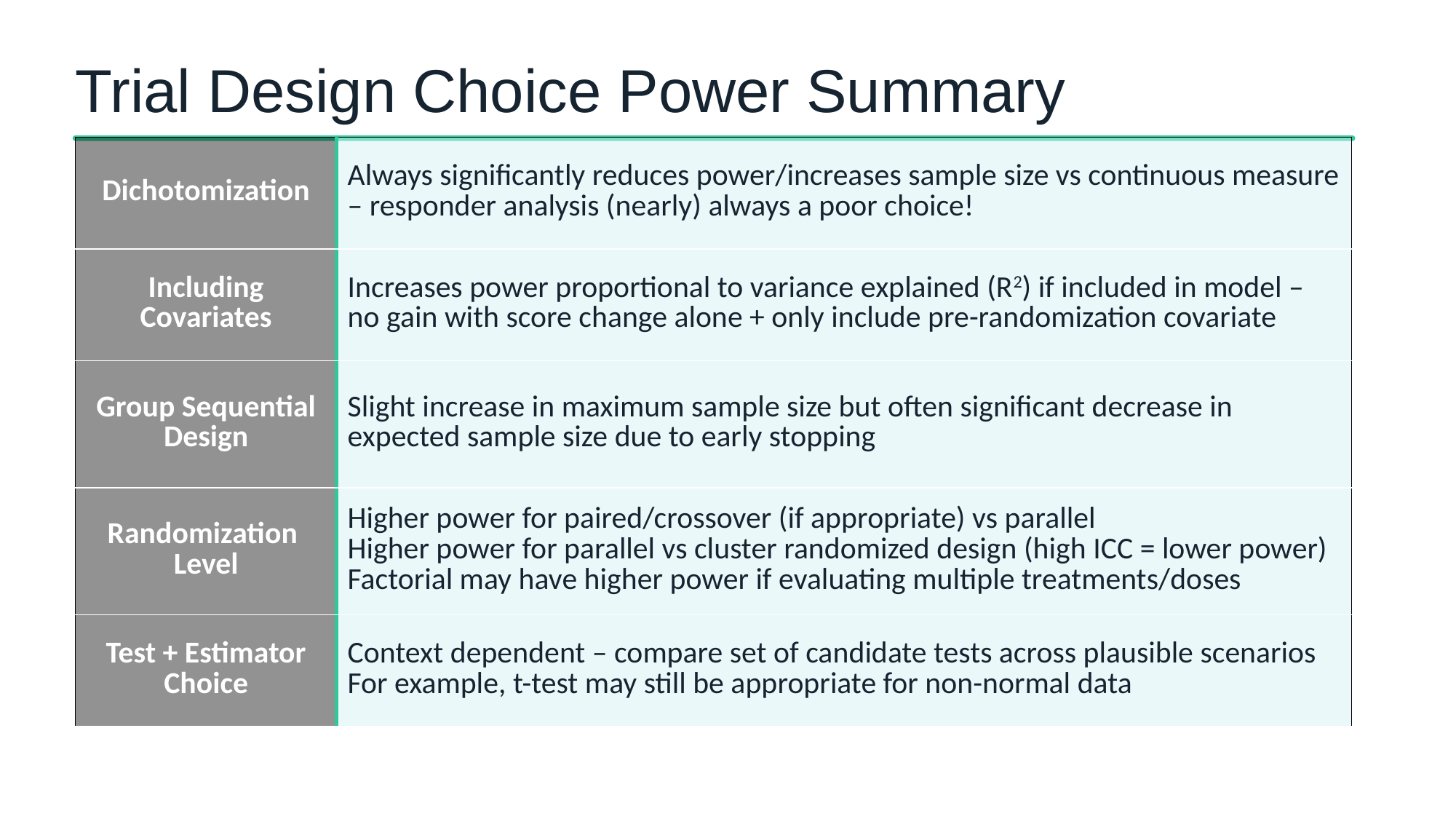

# Trial Design Choice Power Summary
| Dichotomization | Always significantly reduces power/increases sample size vs continuous measure – responder analysis (nearly) always a poor choice! |
| --- | --- |
| Including Covariates | Increases power proportional to variance explained (R2) if included in model – no gain with score change alone + only include pre-randomization covariate |
| Group Sequential Design | Slight increase in maximum sample size but often significant decrease in expected sample size due to early stopping |
| Randomization Level | Higher power for paired/crossover (if appropriate) vs parallel Higher power for parallel vs cluster randomized design (high ICC = lower power) Factorial may have higher power if evaluating multiple treatments/doses |
| Test + Estimator Choice | Context dependent – compare set of candidate tests across plausible scenarios For example, t-test may still be appropriate for non-normal data |